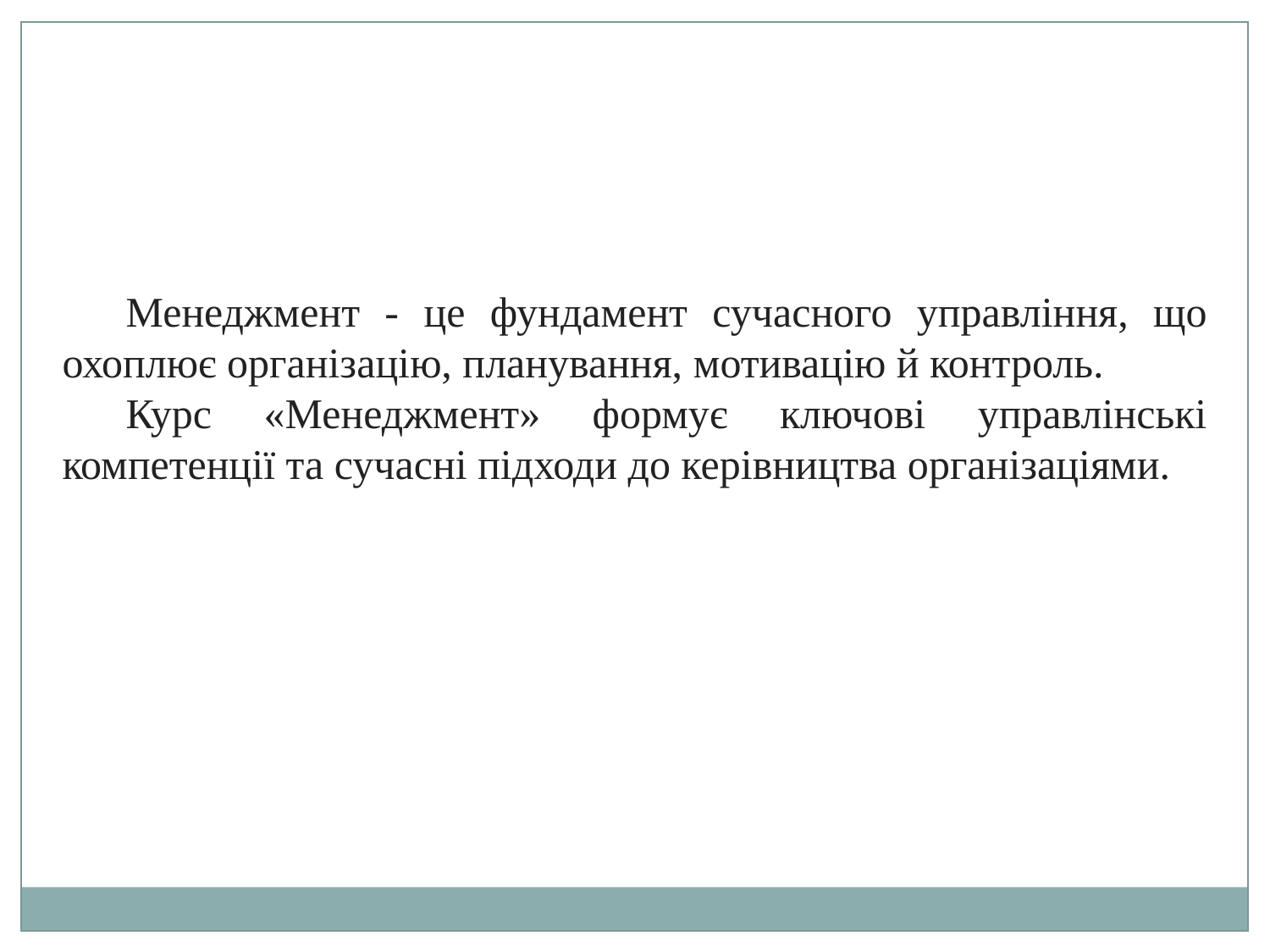

Менеджмент - це фундамент сучасного управління, що охоплює організацію, планування, мотивацію й контроль.
Курс «Менеджмент» формує ключові управлінські компетенції та сучасні підходи до керівництва організаціями.